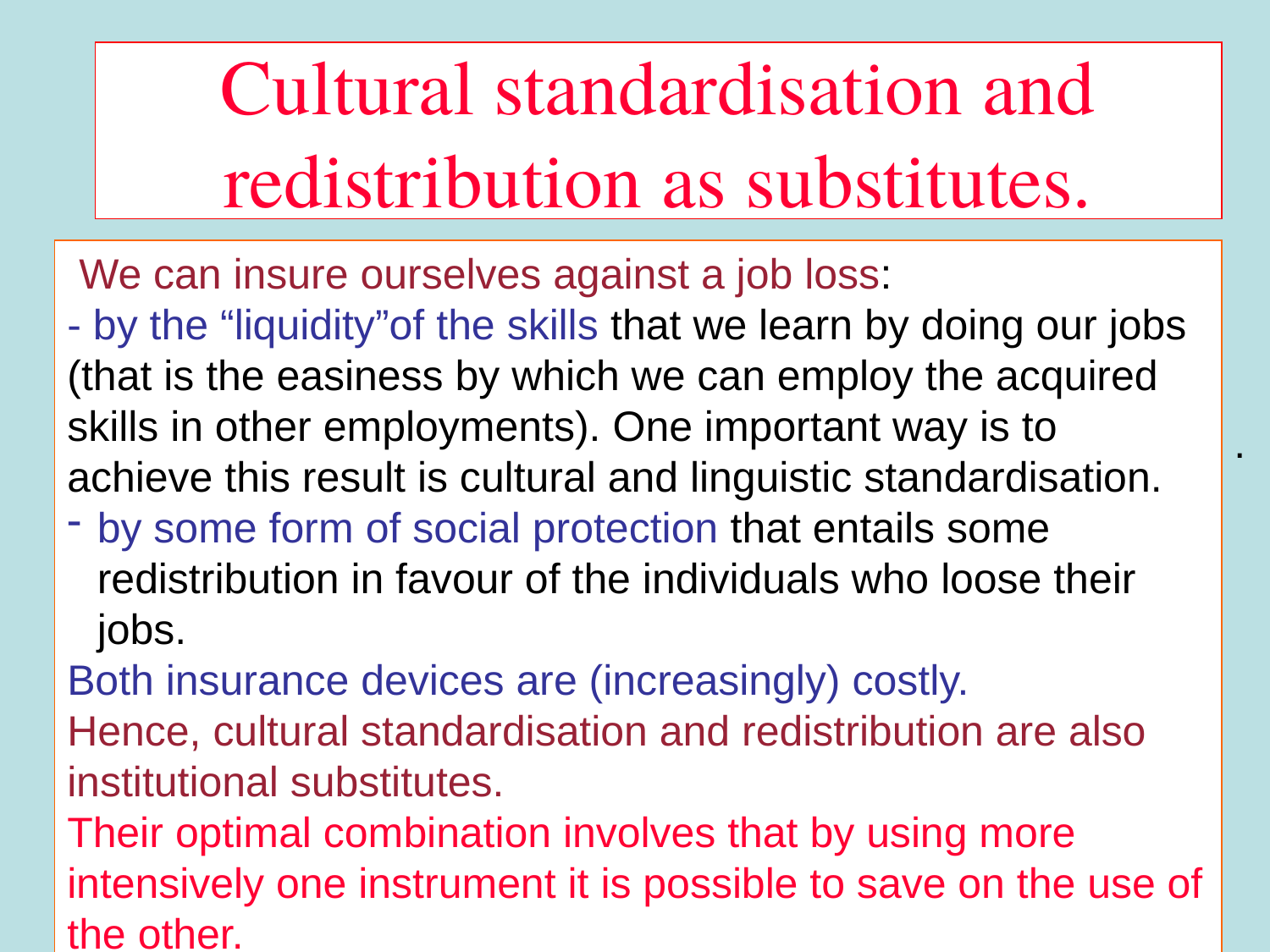

Cultural standardisation and redistribution as substitutes.
 We can insure ourselves against a job loss:
- by the “liquidity”of the skills that we learn by doing our jobs
(that is the easiness by which we can employ the acquired skills in other employments). One important way is to achieve this result is cultural and linguistic standardisation.
by some form of social protection that entails some redistribution in favour of the individuals who loose their jobs.
Both insurance devices are (increasingly) costly.
Hence, cultural standardisation and redistribution are also institutional substitutes.
Their optimal combination involves that by using more intensively one instrument it is possible to save on the use of the other.
.